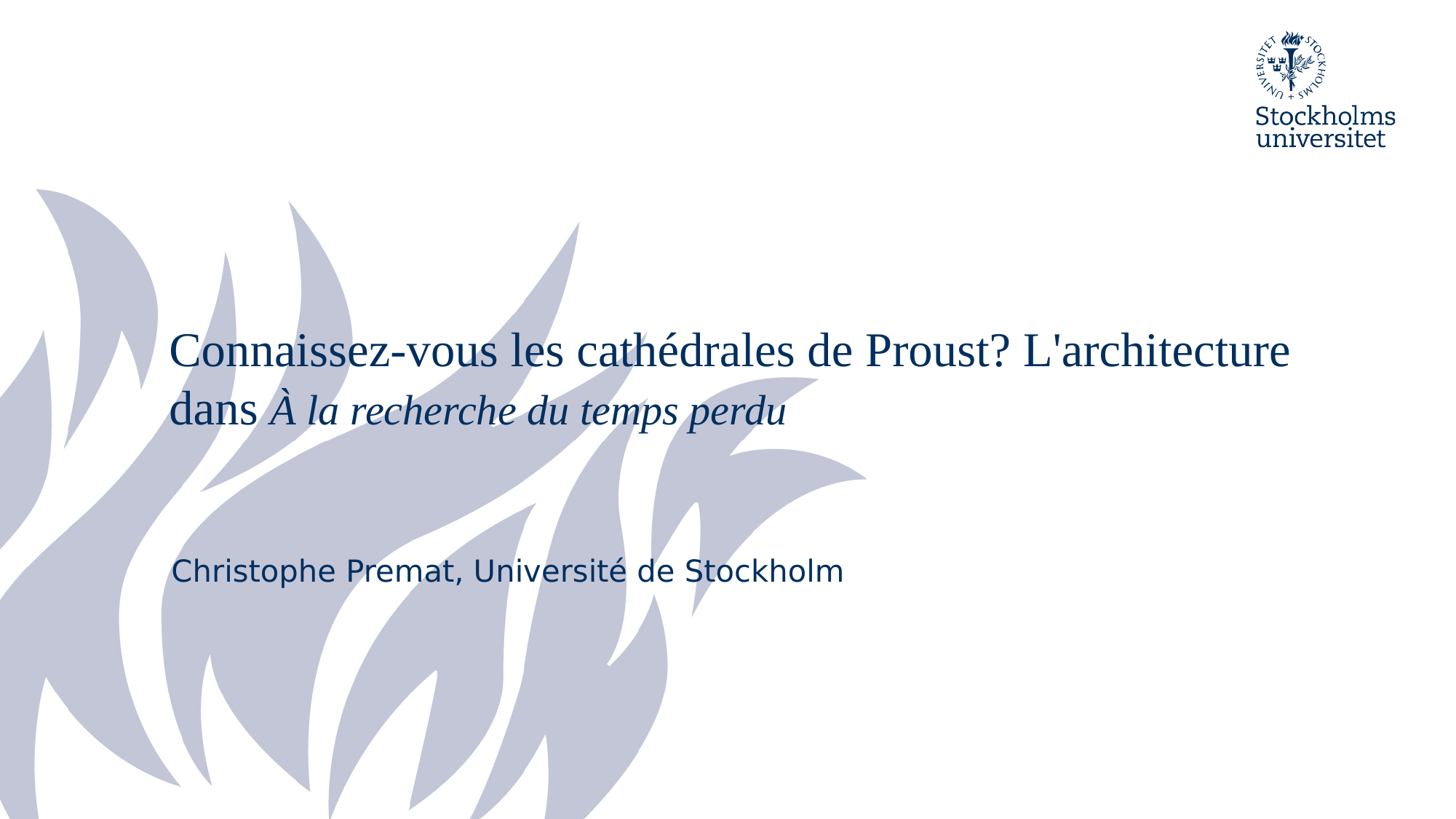

# Connaissez-vous les cathédrales de Proust? L'architecture dans À la recherche du temps perdu
Christophe Premat, Université de Stockholm